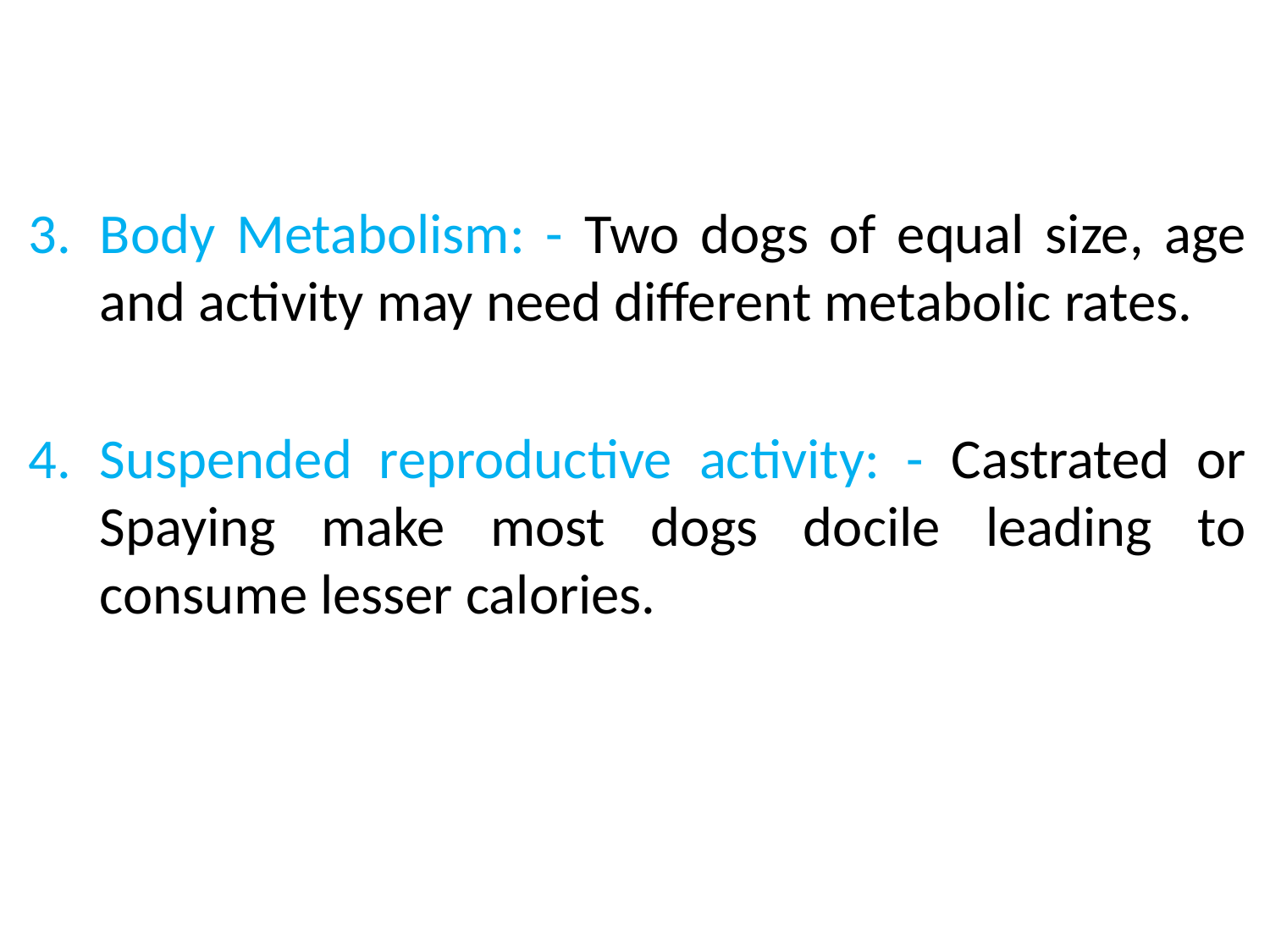

Body Metabolism: - Two dogs of equal size, age and activity may need different metabolic rates.

Suspended reproductive activity: - Castrated or Spaying make most dogs docile leading to consume lesser calories.